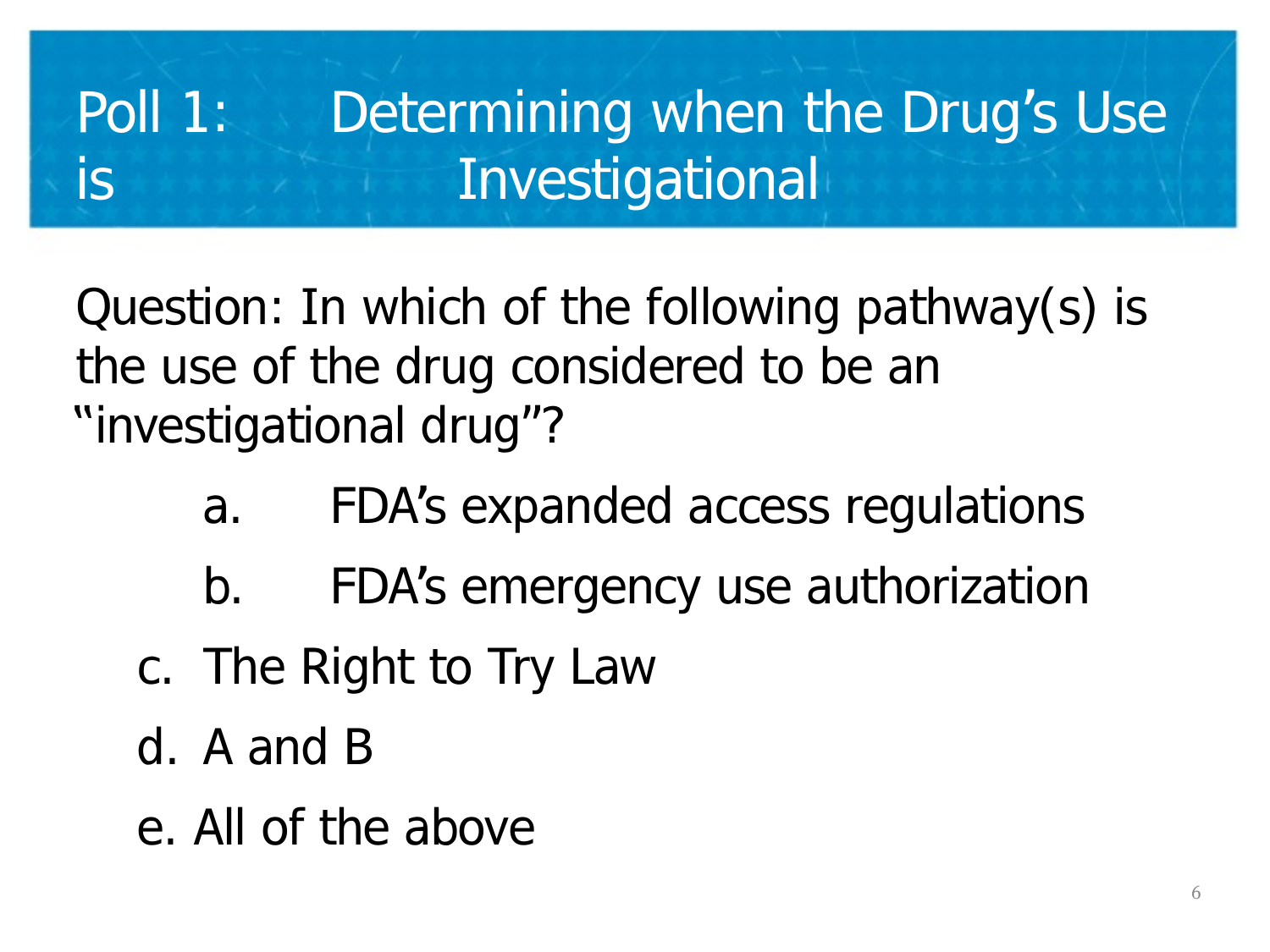

# Poll 1:  	Determining when the Drug’s Use is 			Investigational
Question: In which of the following pathway(s) is the use of the drug considered to be an “investigational drug”?
	a.	FDA’s expanded access regulations
	b.	FDA’s emergency use authorization
    c.	The Right to Try Law
    d.	A and B
    e. All of the above